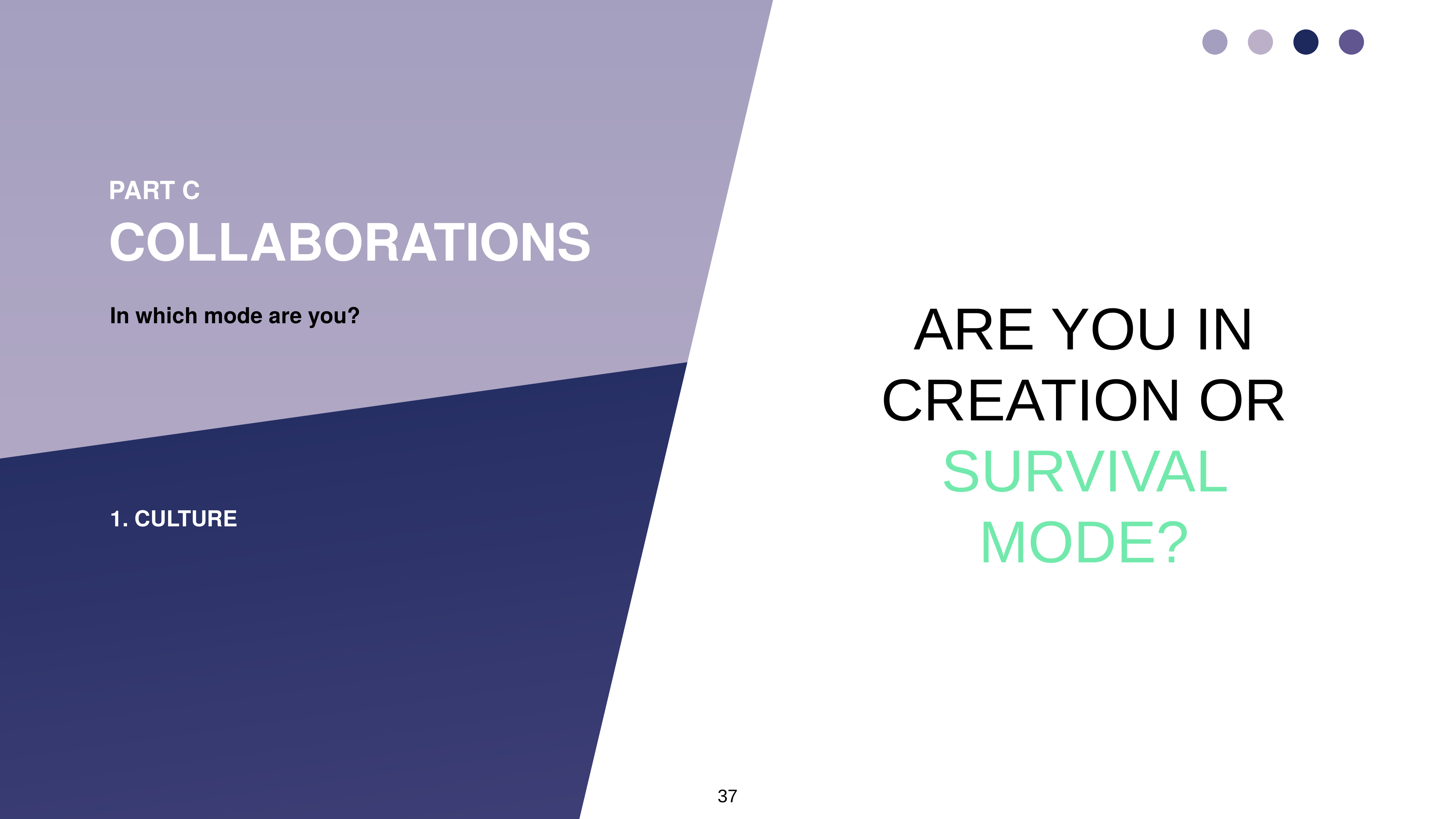

PART C
# COLLABORATIONS
ARE YOU IN CREATION OR SURVIVAL MODE?
In which mode are you?

1. CULTURE

37